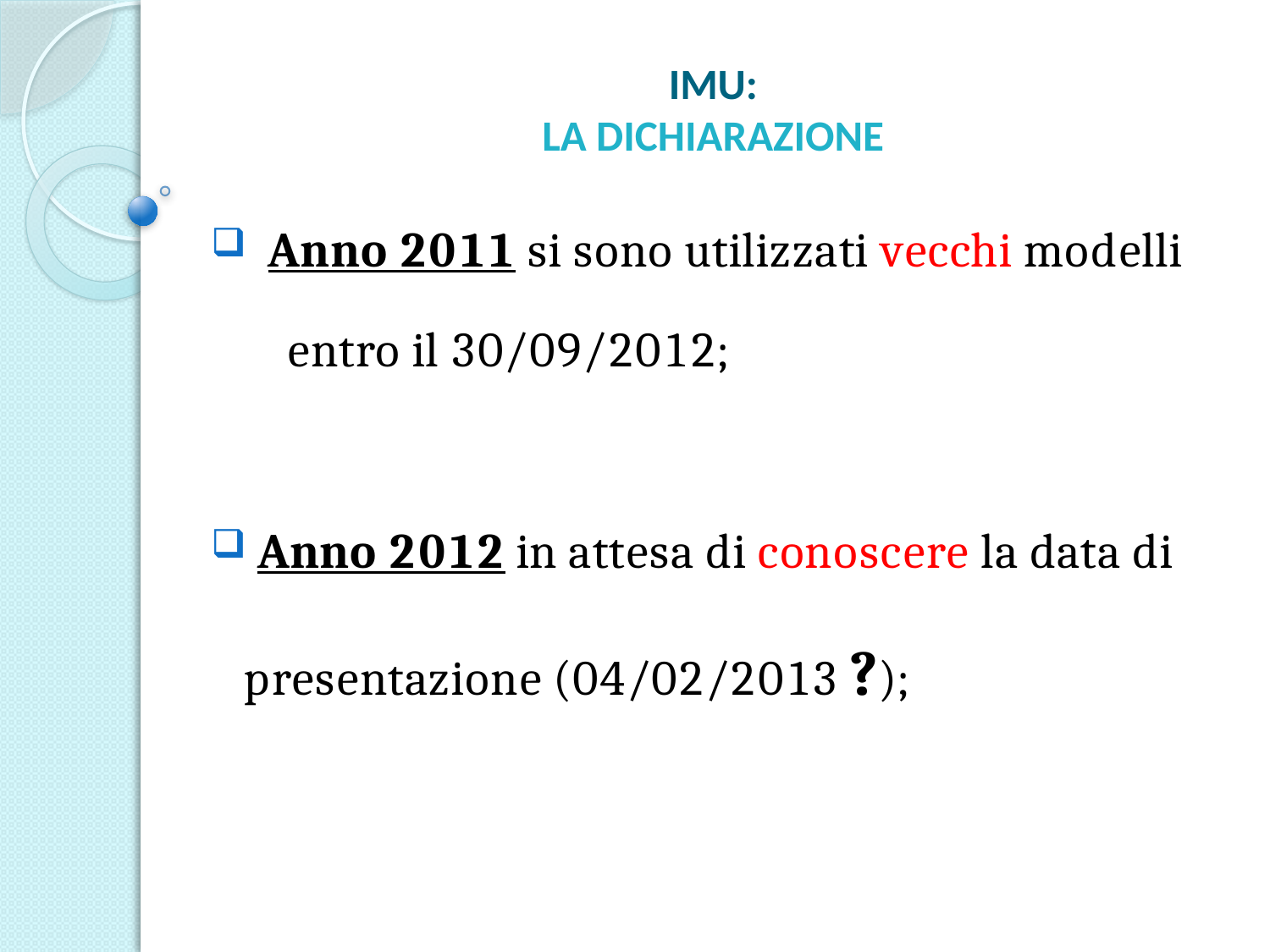

# IMU: LA DICHIARAZIONE
  Anno 2011 si sono utilizzati vecchi modelli
       entro il 30/09/2012;

 Anno 2012 in attesa di conoscere la data di
   presentazione (04/02/2013 ?);